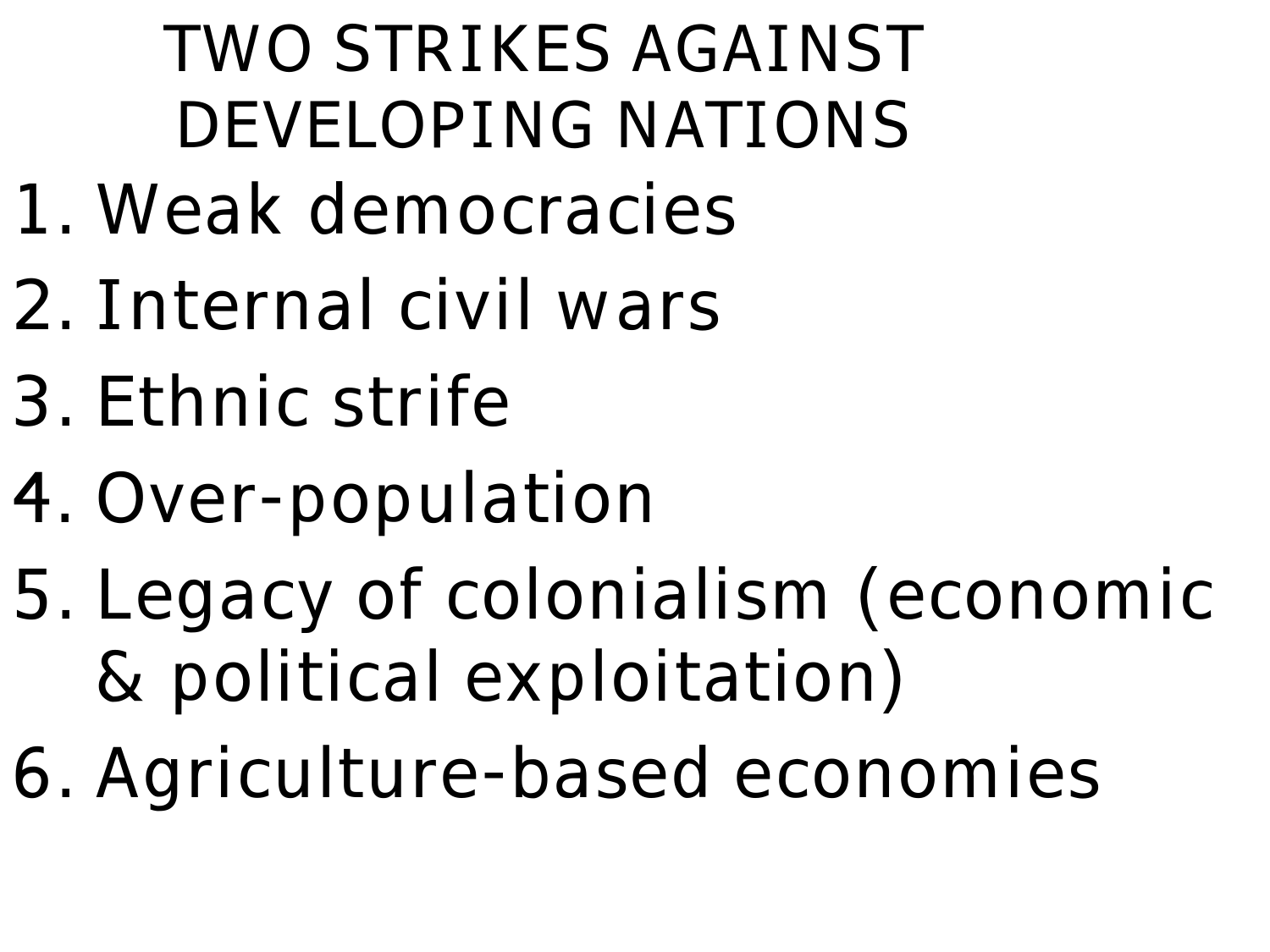

# TWO STRIKES AGAINST DEVELOPING NATIONS
Weak democracies
Internal civil wars
Ethnic strife
Over-population
Legacy of colonialism (economic & political exploitation)
Agriculture-based economies